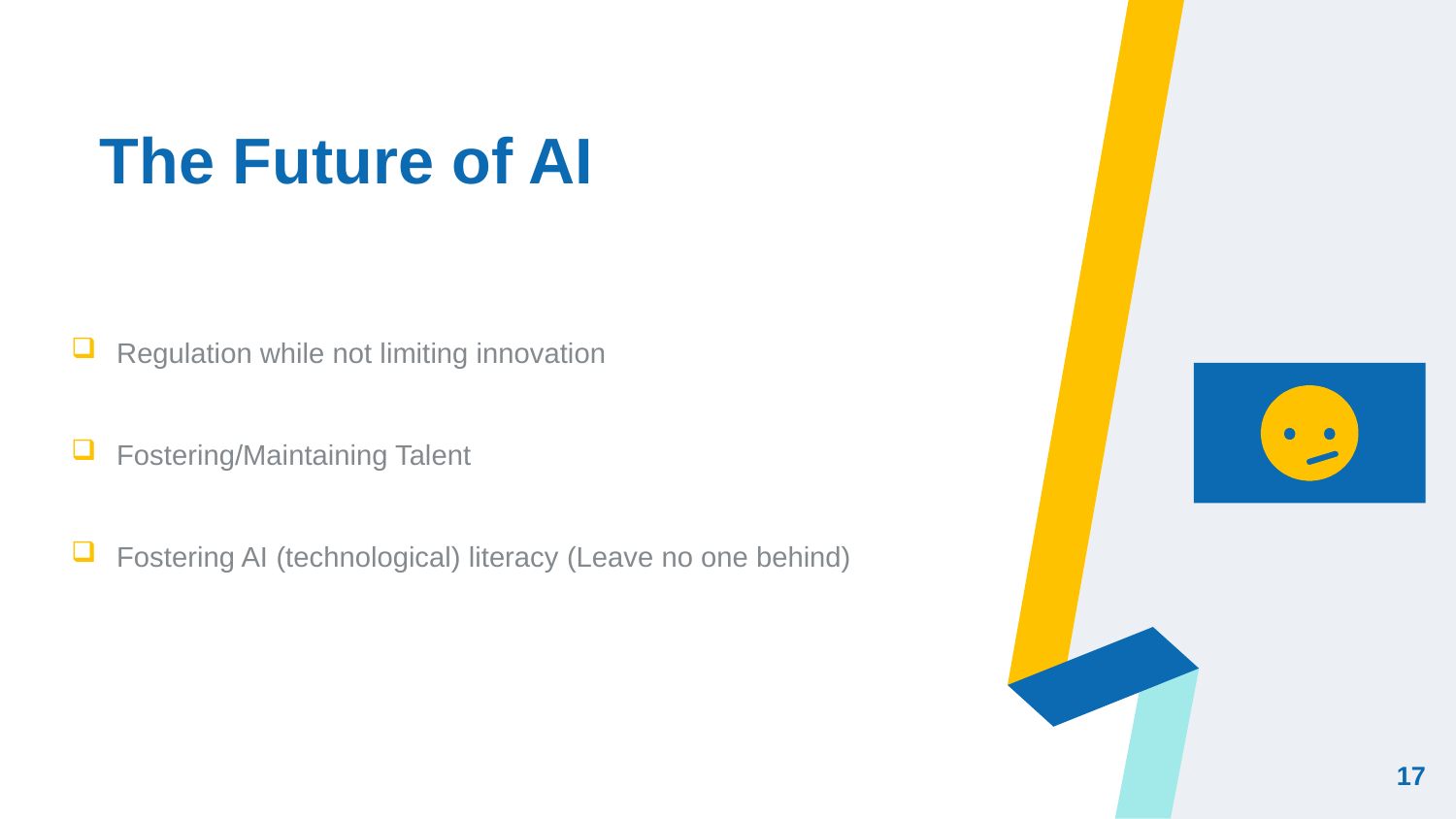

# The Future of AI
Regulation while not limiting innovation
Fostering/Maintaining Talent
Fostering AI (technological) literacy (Leave no one behind)

17